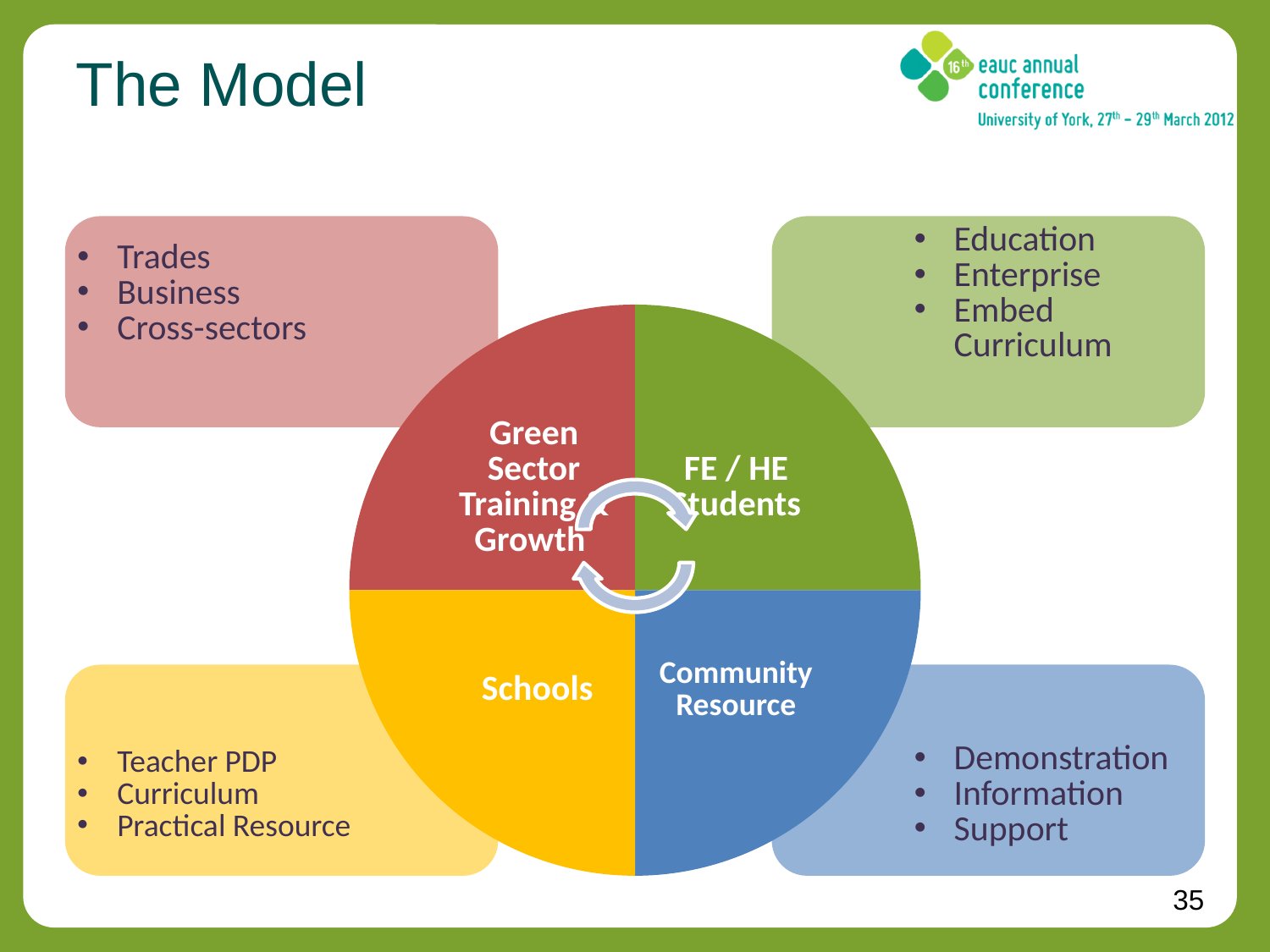

# The Model
Green Sector Training & Growth
FE / HE Students
Education
Community Resource
Demonstration
 Schools
Teacher PDP
Business
Information
Cross-sectors
Trades
Enterprise
Embed Curriculum
Curriculum
Support
Practical Resource